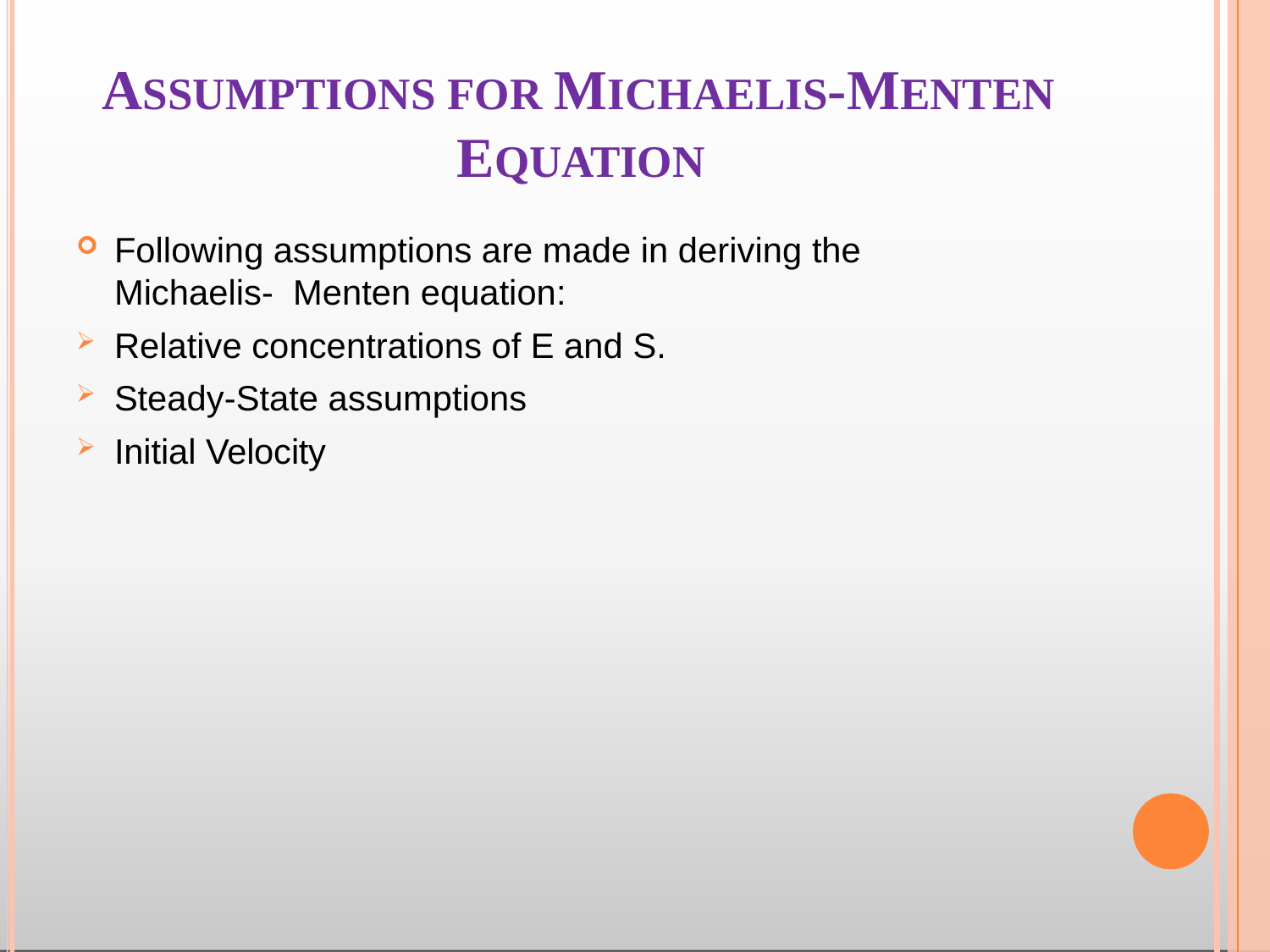

# ASSUMPTIONS FOR MICHAELIS-MENTEN  EQUATION
Following assumptions are made in deriving the Michaelis-  Menten equation:
Relative concentrations of E and S.
Steady-State assumptions
Initial Velocity